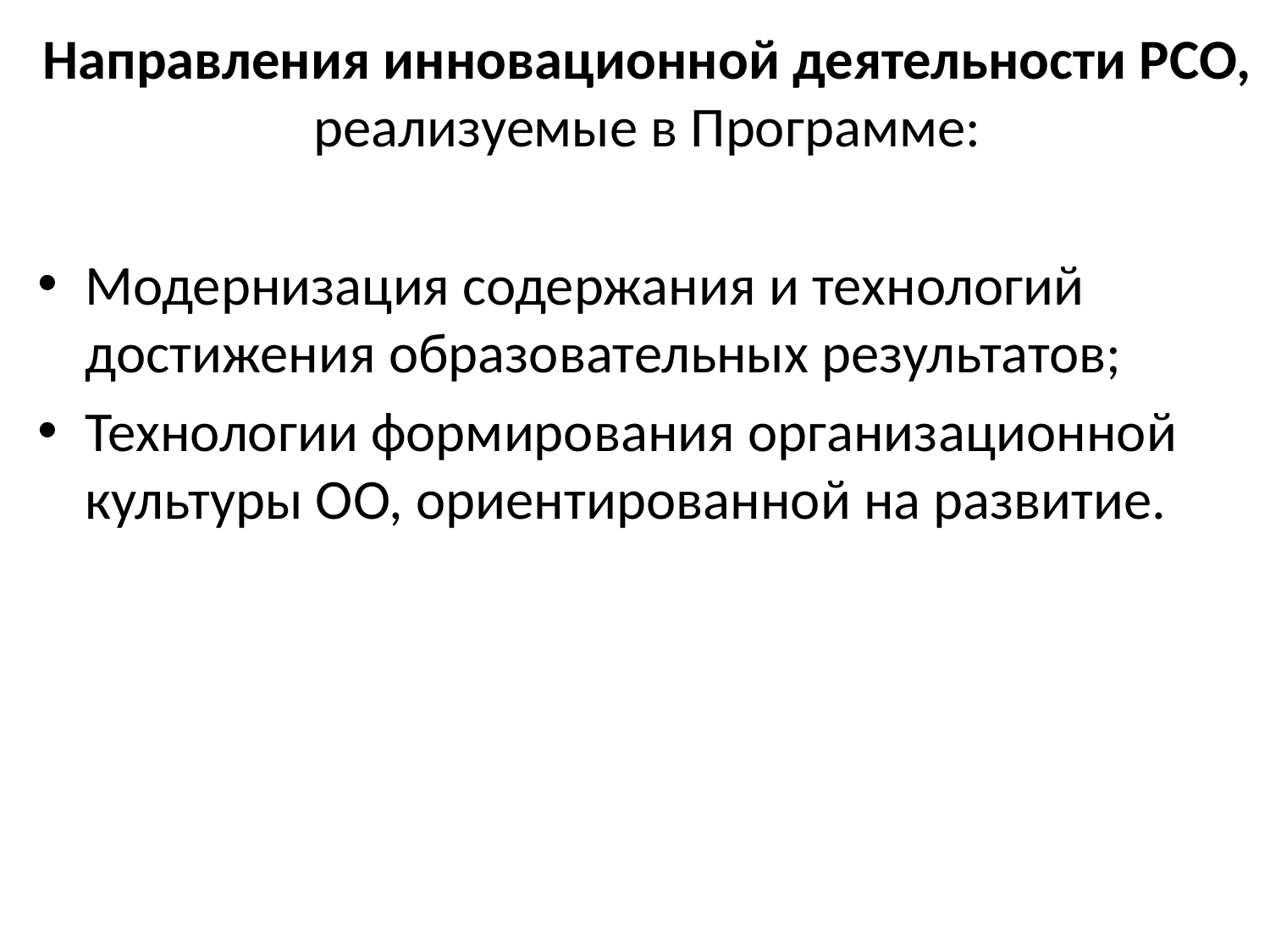

Направления инновационной деятельности РСО, реализуемые в Программе:

Модернизация содержания и технологий достижения образовательных результатов;
Технологии формирования организационной культуры ОО, ориентированной на развитие.